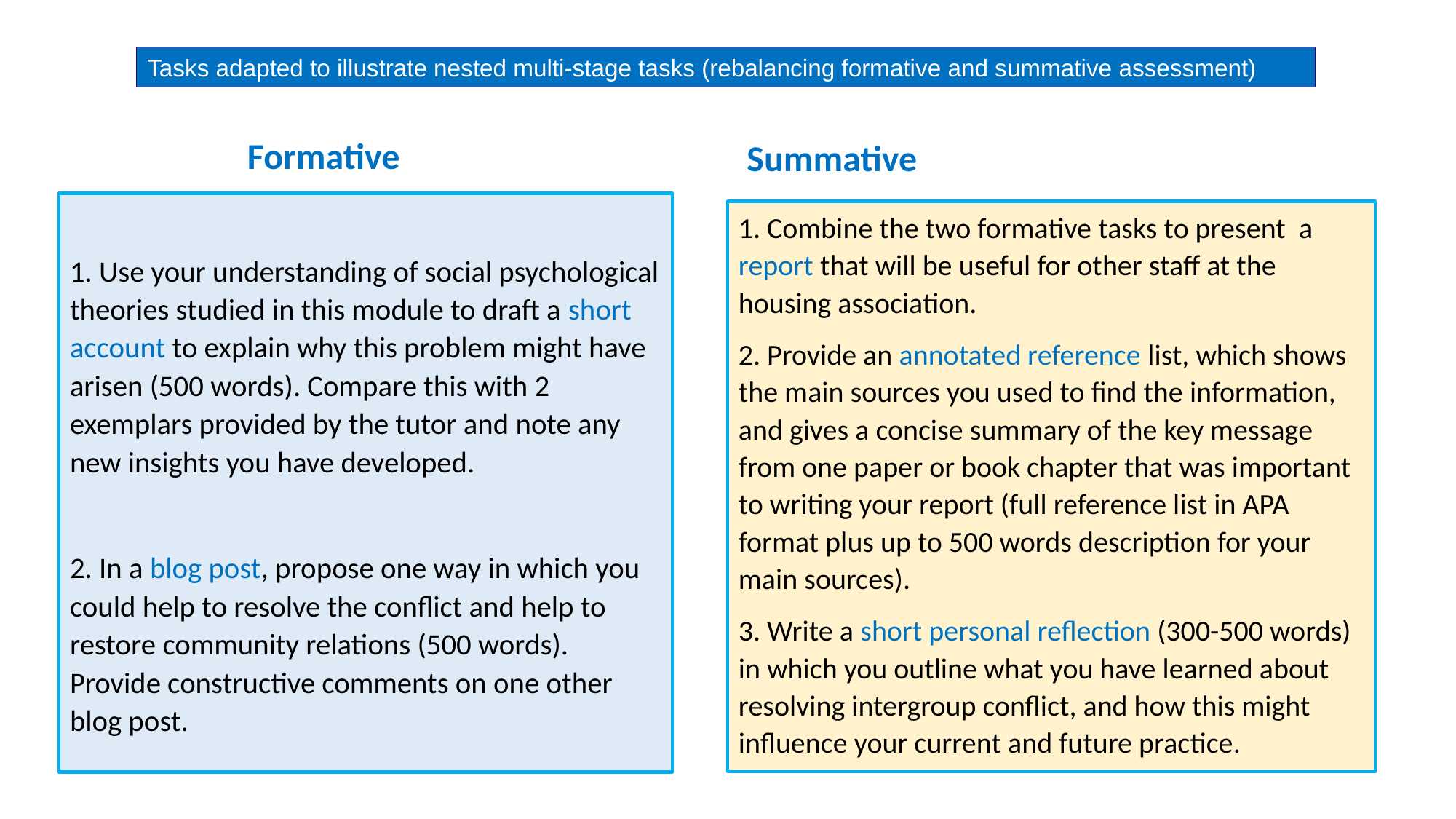

# rebalancing formative and summative assessment)
Tasks adapted to illustrate nested multi-stage tasks (rebalancing formative and summative assessment)
Formative
Summative

1. Use your understanding of social psychological theories studied in this module to draft a short account to explain why this problem might have arisen (500 words). Compare this with 2 exemplars provided by the tutor and note any new insights you have developed.

2. In a blog post, propose one way in which you could help to resolve the conflict and help to restore community relations (500 words). Provide constructive comments on one other blog post.

1. Combine the two formative tasks to present  a report that will be useful for other staff at the housing association.
2. Provide an annotated reference list, which shows the main sources you used to find the information, and gives a concise summary of the key message from one paper or book chapter that was important to writing your report (full reference list in APA format plus up to 500 words description for your main sources).
3. Write a short personal reflection (300-500 words) in which you outline what you have learned about resolving intergroup conflict, and how this might influence your current and future practice.